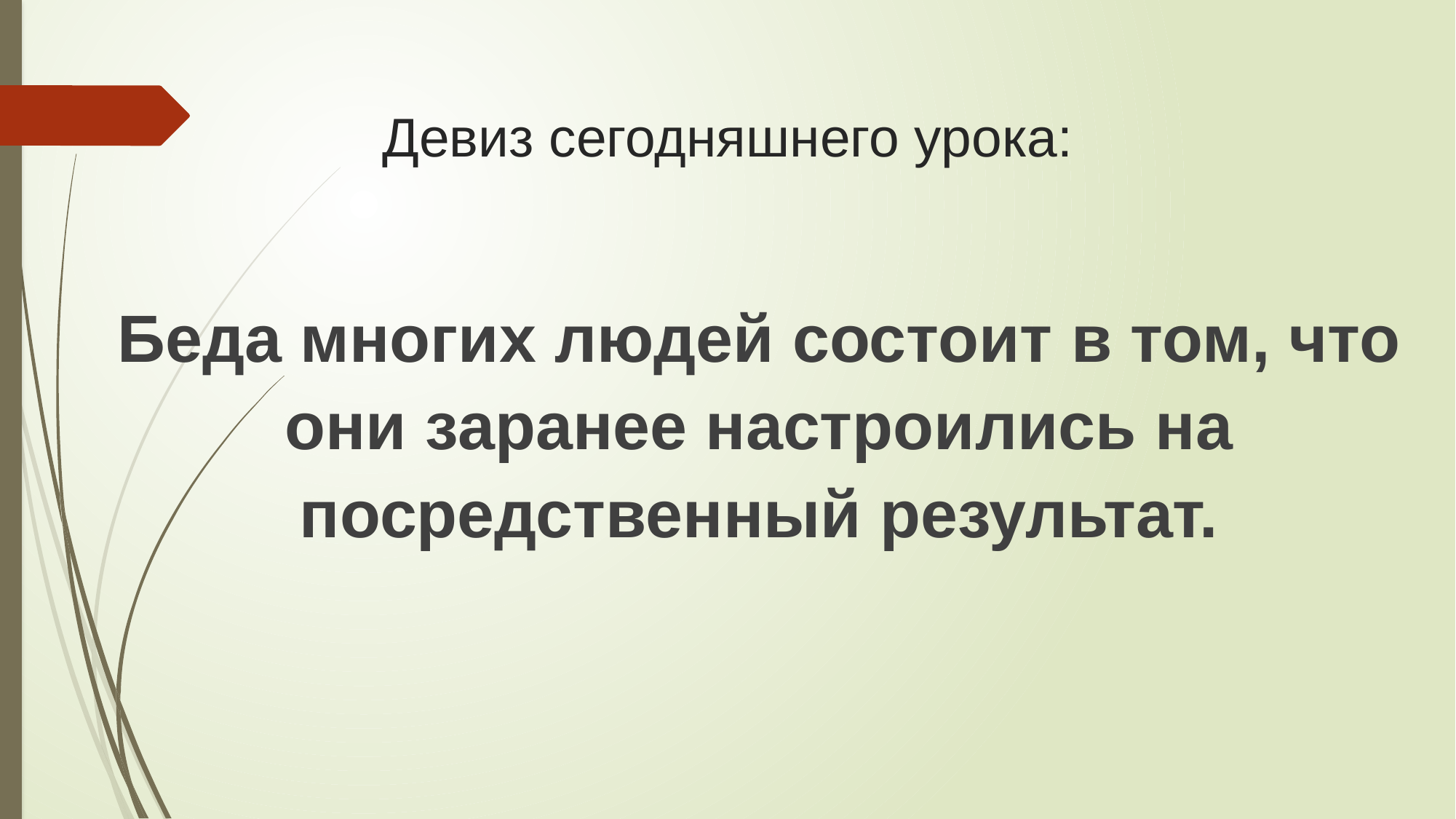

# Девиз сегодняшнего урока:
Беда многих людей состоит в том, что они заранее настроились на посредственный результат.